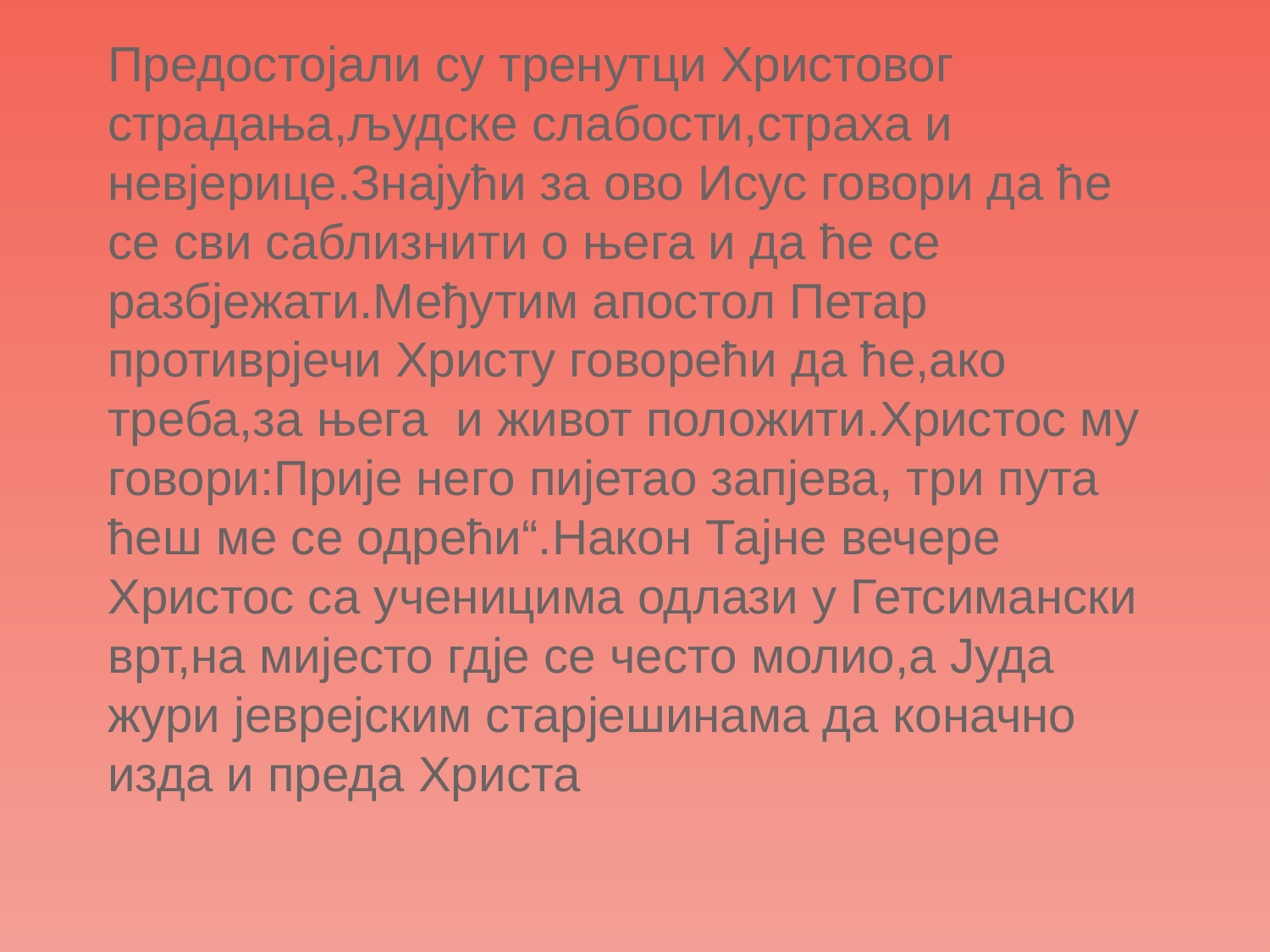

# Предостојали су тренутци Христовог страдања,људске слабости,страха и невјерице.Знајући за ово Исус говори да ће се сви саблизнити о њега и да ће се разбјежати.Међутим апостол Петар противрјечи Христу говорећи да ће,ако треба,за њега  и живот положити.Христос му говори:Прије него пијетао запјева, три пута ћеш ме се одрећи“.Након Тајне вечере Христос са ученицима одлази у Гетсимански врт,на мијесто гдје се често молио,а Јуда жури јеврејским старјешинама да коначно изда и преда Христа